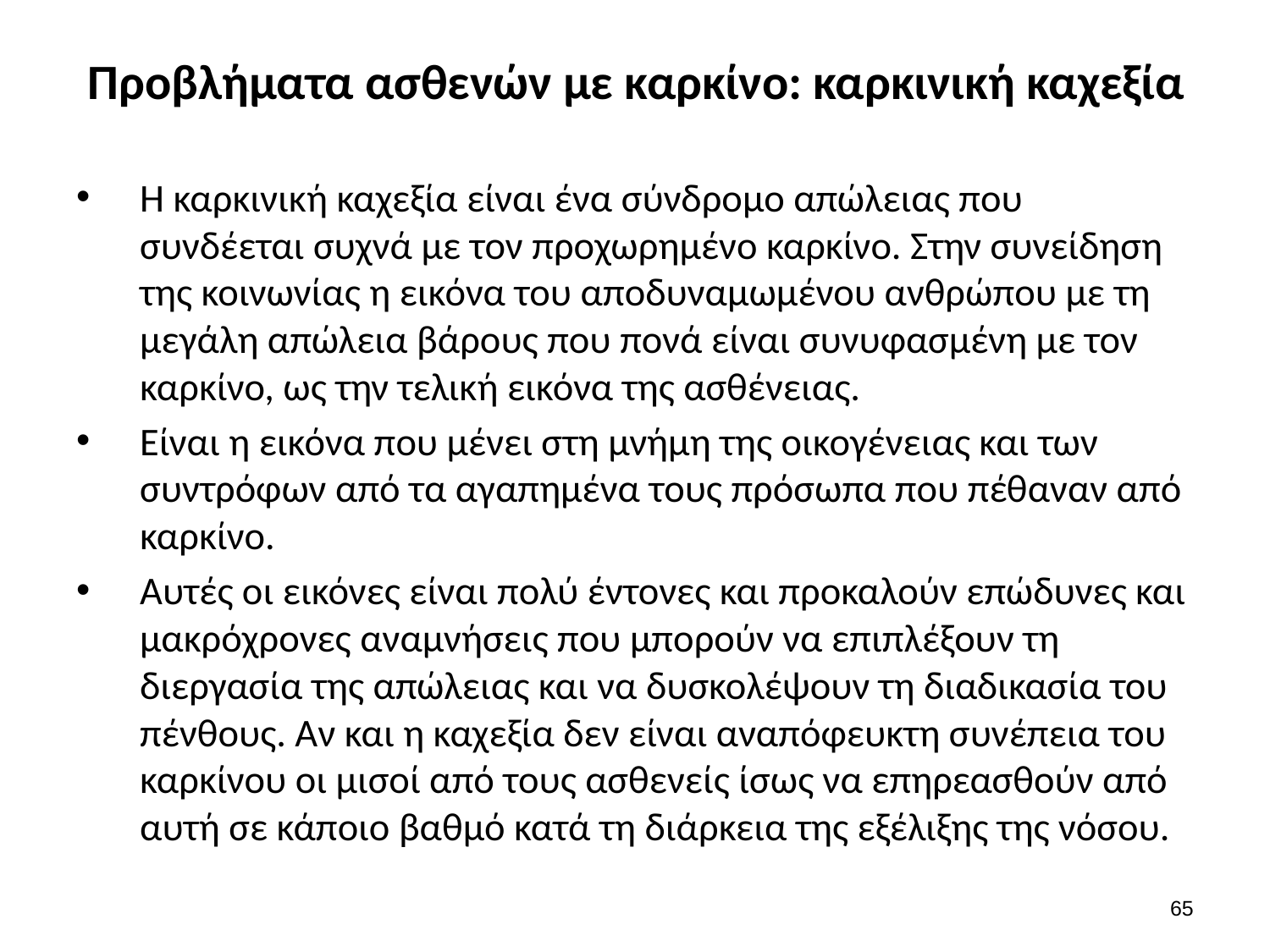

# Προβλήματα ασθενών με καρκίνο: καρκινική καχεξία
Η καρκινική καχεξία είναι ένα σύνδρομο απώλειας που συνδέεται συχνά με τον προχωρημένο καρκίνο. Στην συνείδηση της κοινωνίας η εικόνα του αποδυναμωμένου ανθρώπου με τη μεγάλη απώλεια βάρους που πονά είναι συνυφασμένη με τον καρκίνο, ως την τελική εικόνα της ασθένειας.
Είναι η εικόνα που μένει στη μνήμη της οικογένειας και των συντρόφων από τα αγαπημένα τους πρόσωπα που πέθαναν από καρκίνο.
Αυτές οι εικόνες είναι πολύ έντονες και προκαλούν επώδυνες και μακρόχρονες αναμνήσεις που μπορούν να επιπλέξουν τη διεργασία της απώλειας και να δυσκολέψουν τη διαδικασία του πένθους. Αν και η καχεξία δεν είναι αναπόφευκτη συνέπεια του καρκίνου οι μισοί από τους ασθενείς ίσως να επηρεασθούν από αυτή σε κάποιο βαθμό κατά τη διάρκεια της εξέλιξης της νόσου.
65